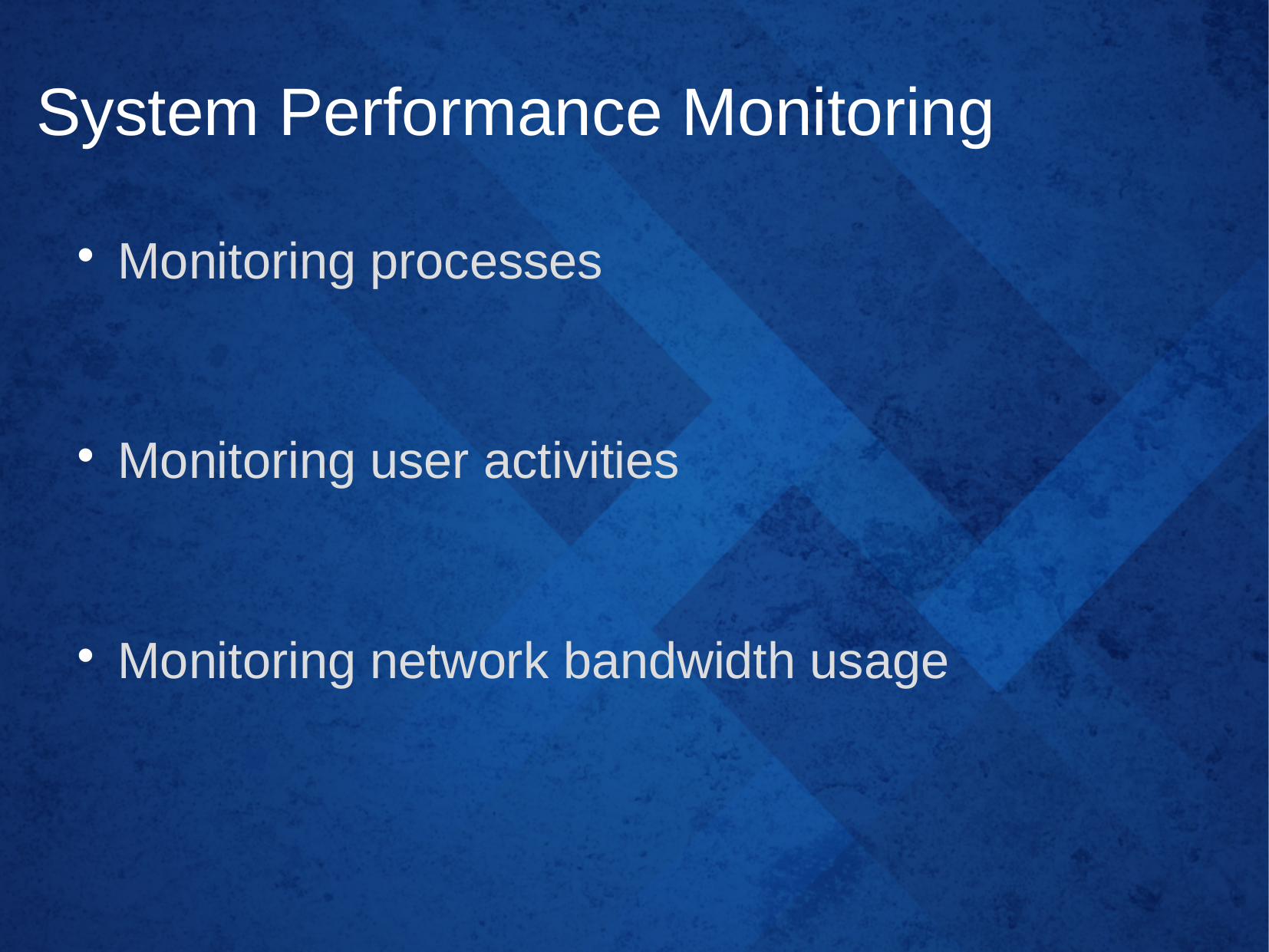

# System Performance Monitoring
Monitoring processes

Monitoring user activities

Monitoring network bandwidth usage